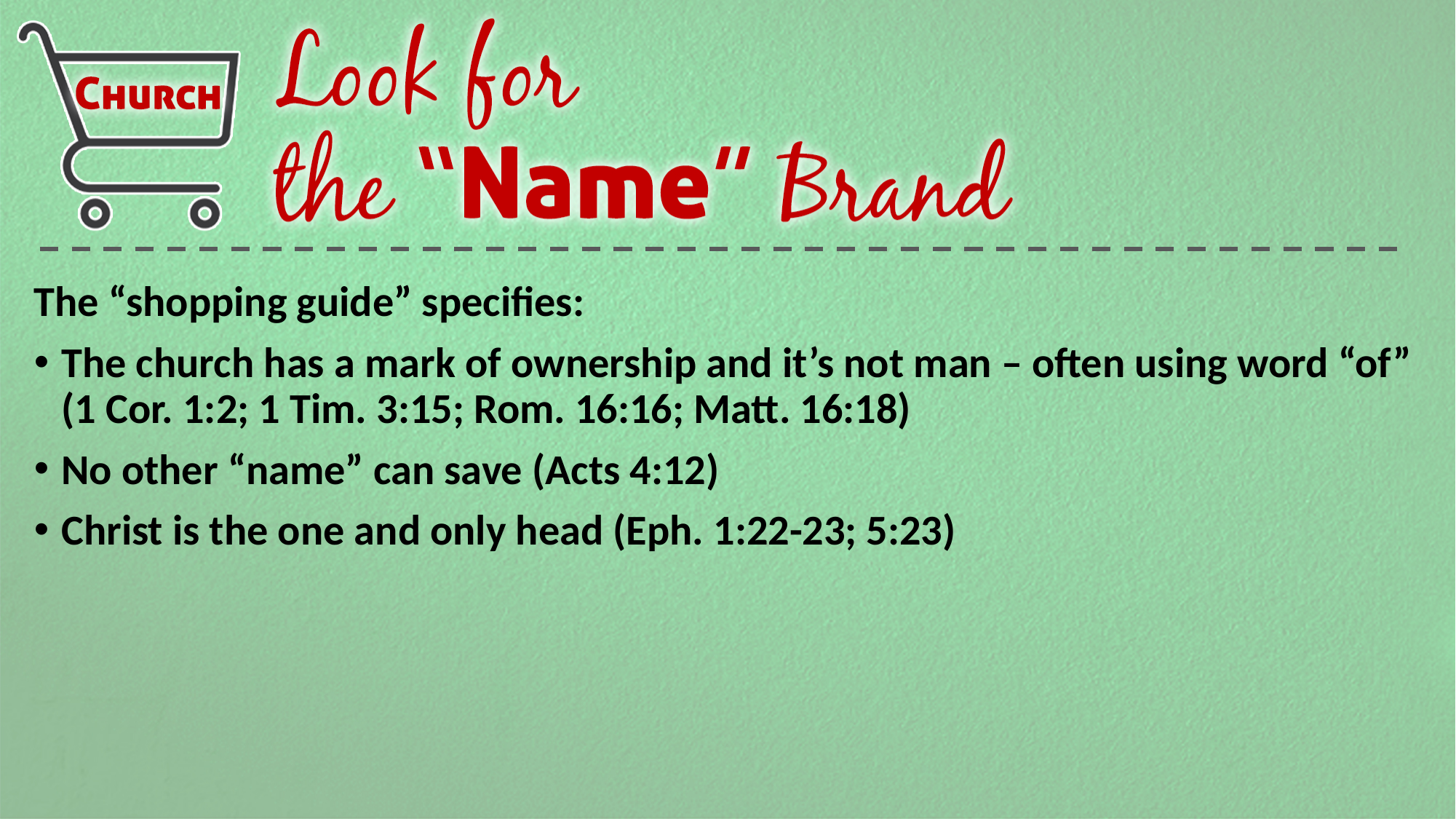

The “shopping guide” specifies:
The church has a mark of ownership and it’s not man – often using word “of”
(1 Cor. 1:2; 1 Tim. 3:15; Rom. 16:16; Matt. 16:18)
No other “name” can save (Acts 4:12)
Christ is the one and only head (Eph. 1:22-23; 5:23)